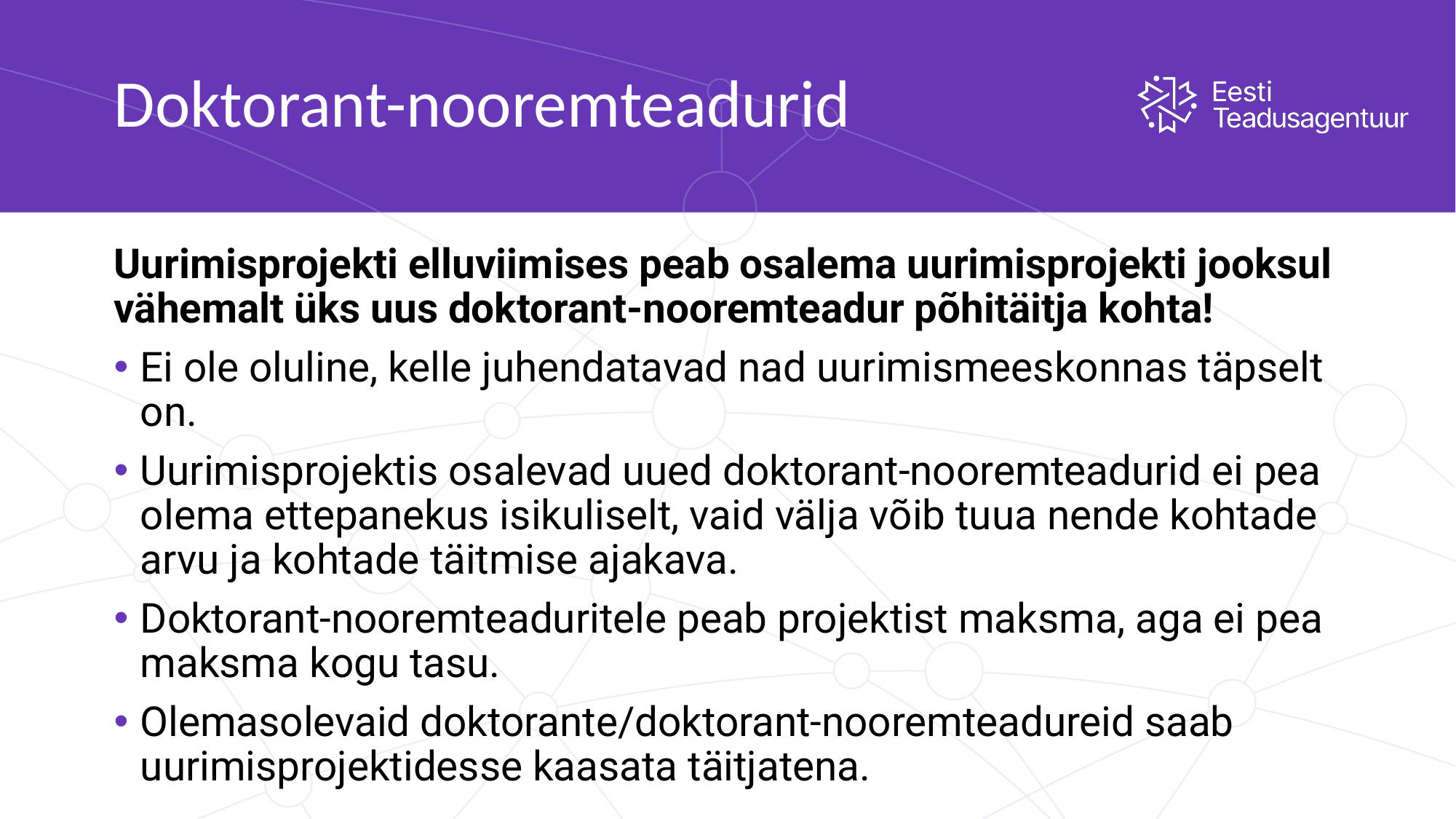

# Doktorant-nooremteadurid
Uurimisprojekti elluviimises peab osalema uurimisprojekti jooksul vähemalt üks uus doktorant-nooremteadur põhitäitja kohta!
Ei ole oluline, kelle juhendatavad nad uurimismeeskonnas täpselt on.
Uurimisprojektis osalevad uued doktorant-nooremteadurid ei pea olema ettepanekus isikuliselt, vaid välja võib tuua nende kohtade arvu ja kohtade täitmise ajakava.
Doktorant-nooremteaduritele peab projektist maksma, aga ei pea maksma kogu tasu.
Olemasolevaid doktorante/doktorant-nooremteadureid saab uurimisprojektidesse kaasata täitjatena.